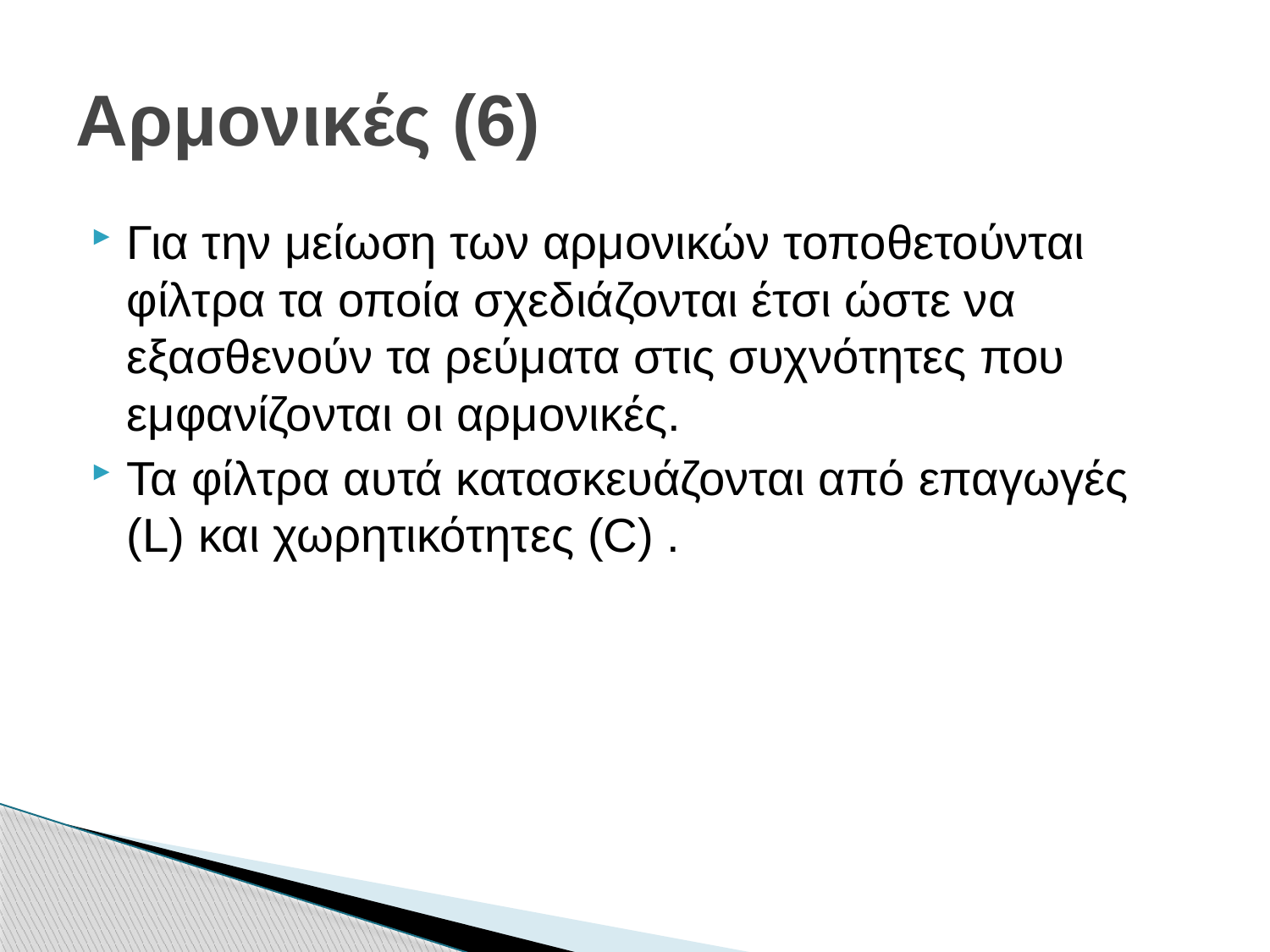

# Αρμονικές (6)
Για την μείωση των αρμονικών τοποθετούνται φίλτρα τα οποία σχεδιάζονται έτσι ώστε να εξασθενούν τα ρεύματα στις συχνότητες που εμφανίζονται οι αρμονικές.
Τα φίλτρα αυτά κατασκευάζονται από επαγωγές (L) και χωρητικότητες (C) .